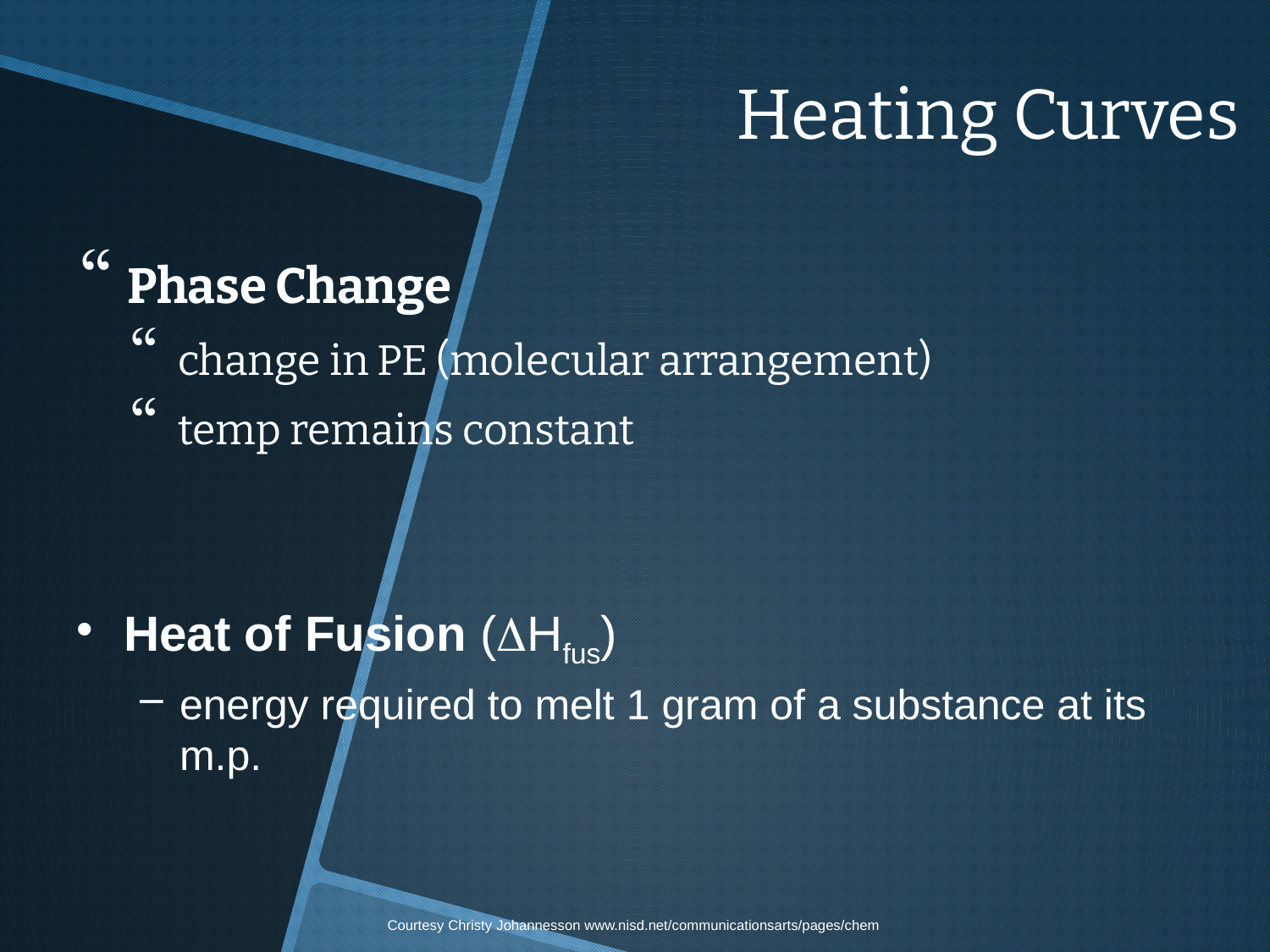

# Heating Curves
Phase Change
change in PE (molecular arrangement)
temp remains constant
Heat of Fusion (ΔHfus)
energy required to melt 1 gram of a substance at its m.p.
Courtesy Christy Johannesson www.nisd.net/communicationsarts/pages/chem